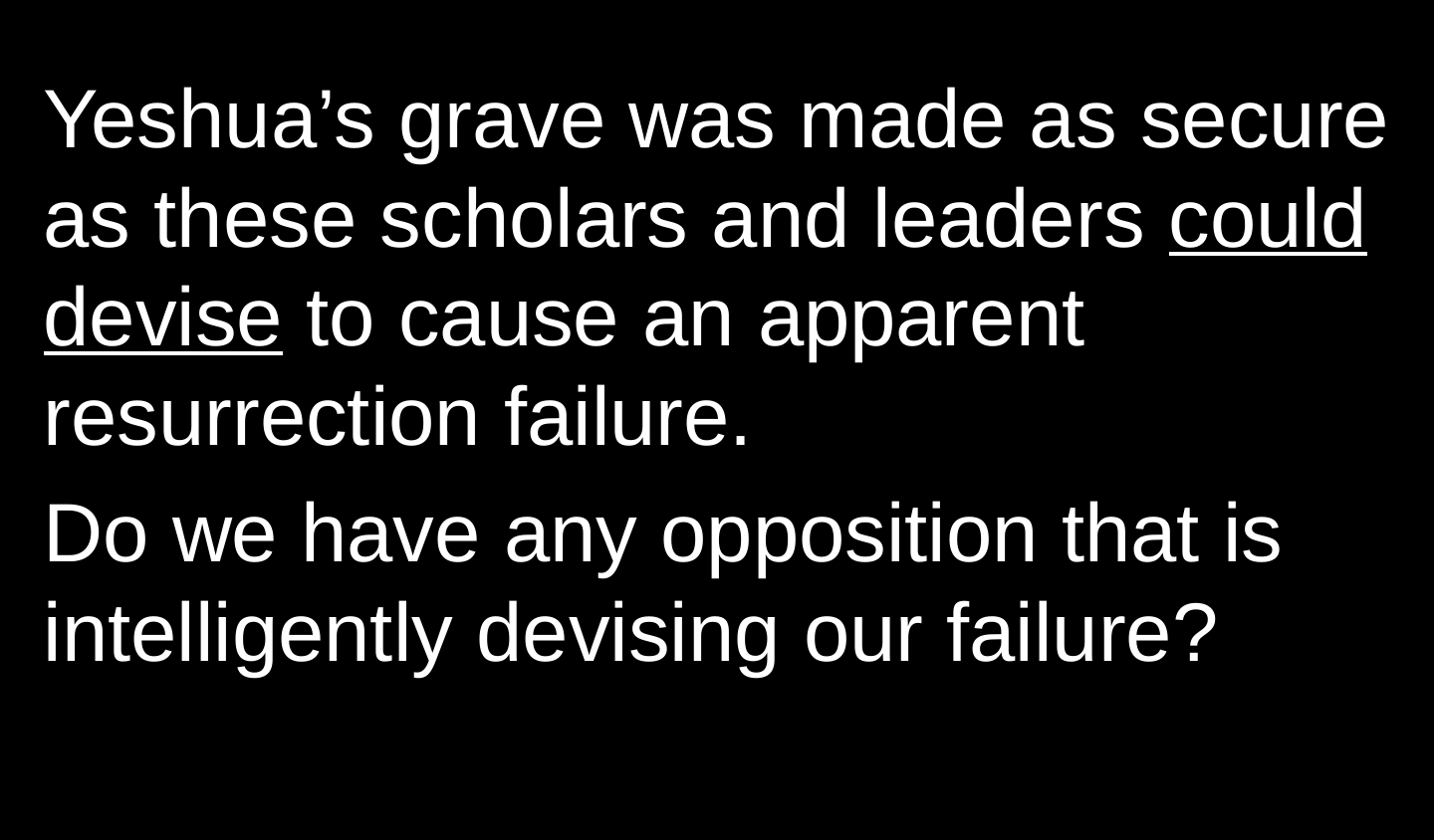

Yeshua’s grave was made as secure as these scholars and leaders could devise to cause an apparent resurrection failure.
Do we have any opposition that is intelligently devising our failure?